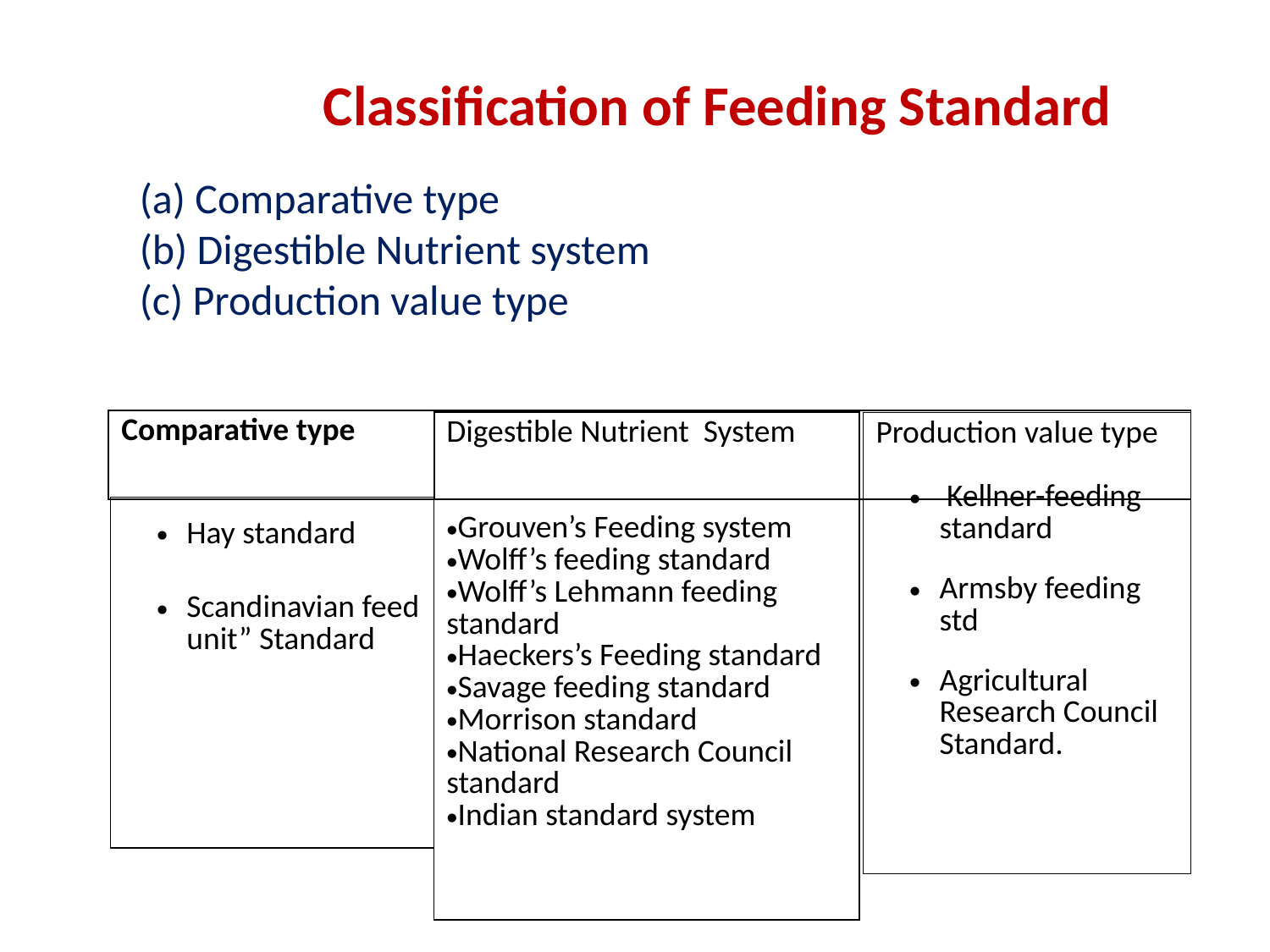

Classification of Feeding Standard
(a) Comparative type
(b) Digestible Nutrient system
(c) Production value type

| Comparative type |  |
| --- | --- |
| Digestible Nutrient System Grouven’s Feeding system Wolff’s feeding standard Wolff’s Lehmann feeding standard Haeckers’s Feeding standard Savage feeding standard Morrison standard National Research Council standard Indian standard system |
| --- |
| Production value type   Kellner-feeding standard Armsby feeding std Agricultural Research Council Standard. |
| --- |
| Hay standard Scandinavian feed unit” Standard |
| --- |